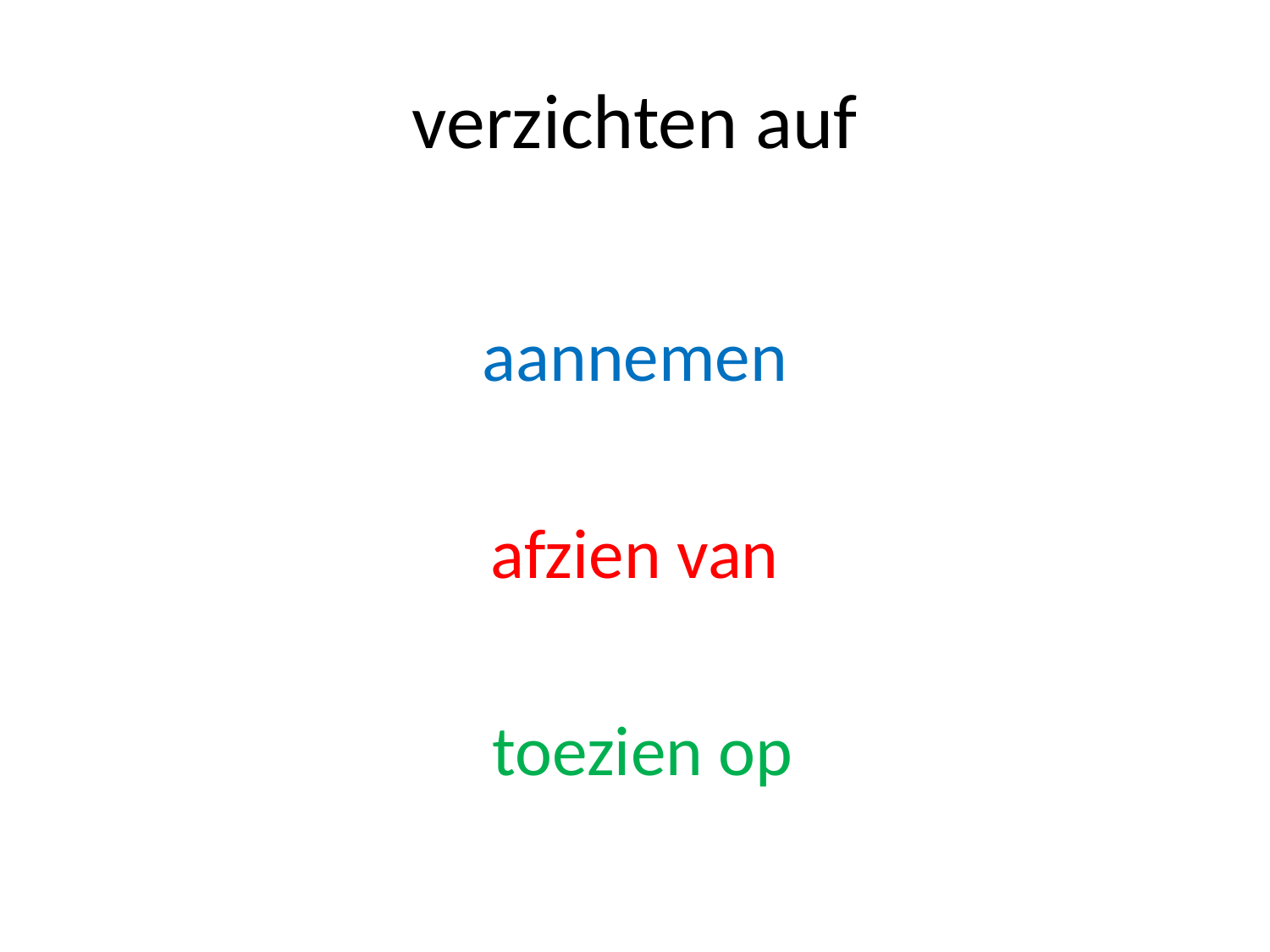

# verzichten auf

aannemen

afzien van

 toezien op